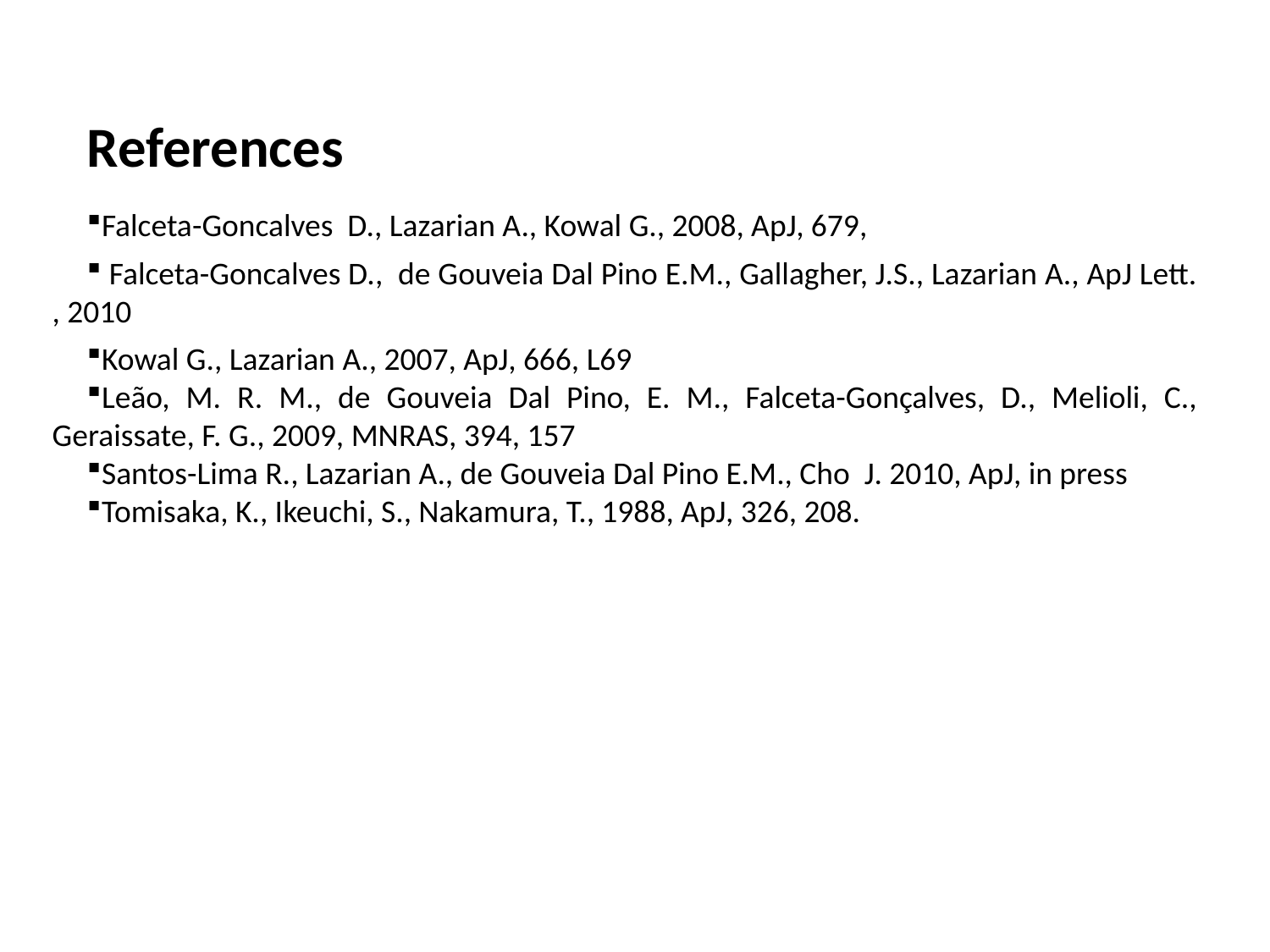

References

Falceta-Goncalves  D., Lazarian A., Kowal G., 2008, ApJ, 679,
 Falceta-Goncalves D.,  de Gouveia Dal Pino E.M., Gallagher, J.S., Lazarian A., ApJ Lett. , 2010
Kowal G., Lazarian A., 2007, ApJ, 666, L69
Leão, M. R. M., de Gouveia Dal Pino, E. M., Falceta-Gonçalves, D., Melioli, C., Geraissate, F. G., 2009, MNRAS, 394, 157
Santos-Lima R., Lazarian A., de Gouveia Dal Pino E.M., Cho  J. 2010, ApJ, in press
Tomisaka, K., Ikeuchi, S., Nakamura, T., 1988, ApJ, 326, 208.